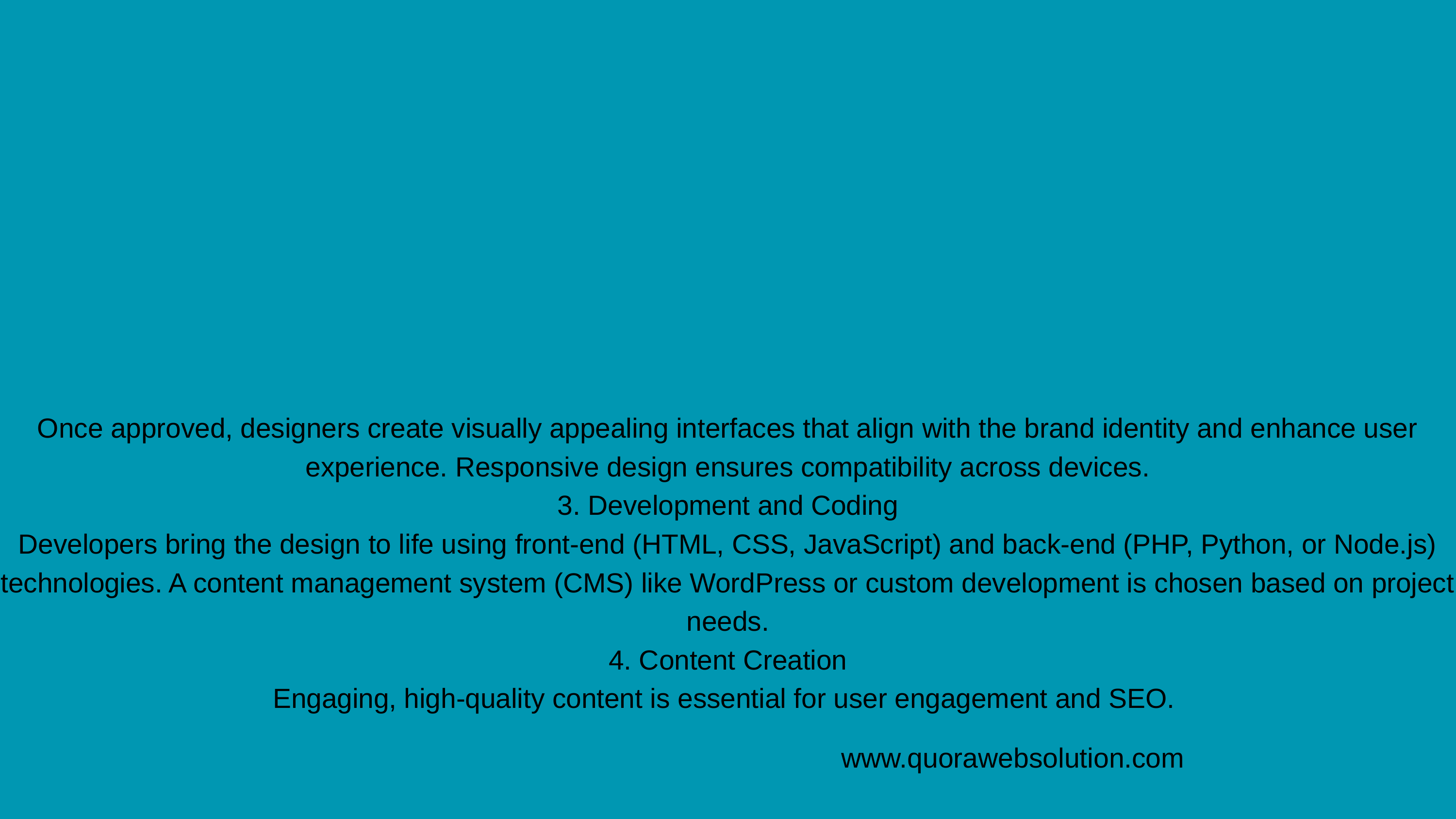

Once approved, designers create visually appealing interfaces that align with the brand identity and enhance user experience. Responsive design ensures compatibility across devices.
3. Development and Coding
Developers bring the design to life using front-end (HTML, CSS, JavaScript) and back-end (PHP, Python, or Node.js) technologies. A content management system (CMS) like WordPress or custom development is chosen based on project needs.
4. Content Creation
Engaging, high-quality content is essential for user engagement and SEO.
www.quorawebsolution.com